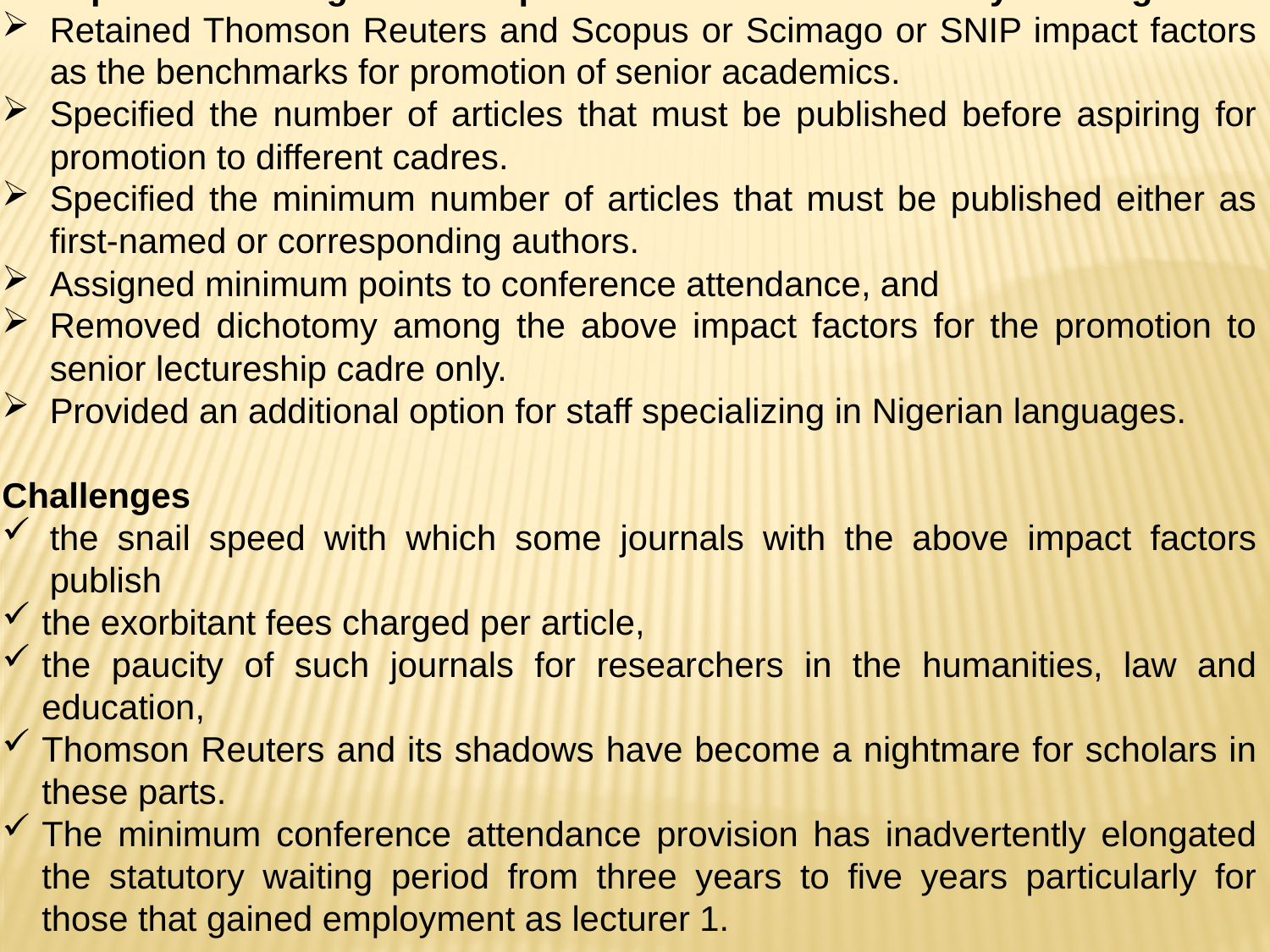

Impact factor Regime with specified bodies and statutory backing
Retained Thomson Reuters and Scopus or Scimago or SNIP impact factors as the benchmarks for promotion of senior academics.
Specified the number of articles that must be published before aspiring for promotion to different cadres.
Specified the minimum number of articles that must be published either as first-named or corresponding authors.
Assigned minimum points to conference attendance, and
Removed dichotomy among the above impact factors for the promotion to senior lectureship cadre only.
Provided an additional option for staff specializing in Nigerian languages.

Challenges
the snail speed with which some journals with the above impact factors publish
the exorbitant fees charged per article,
the paucity of such journals for researchers in the humanities, law and education,
Thomson Reuters and its shadows have become a nightmare for scholars in these parts.
The minimum conference attendance provision has inadvertently elongated the statutory waiting period from three years to five years particularly for those that gained employment as lecturer 1.